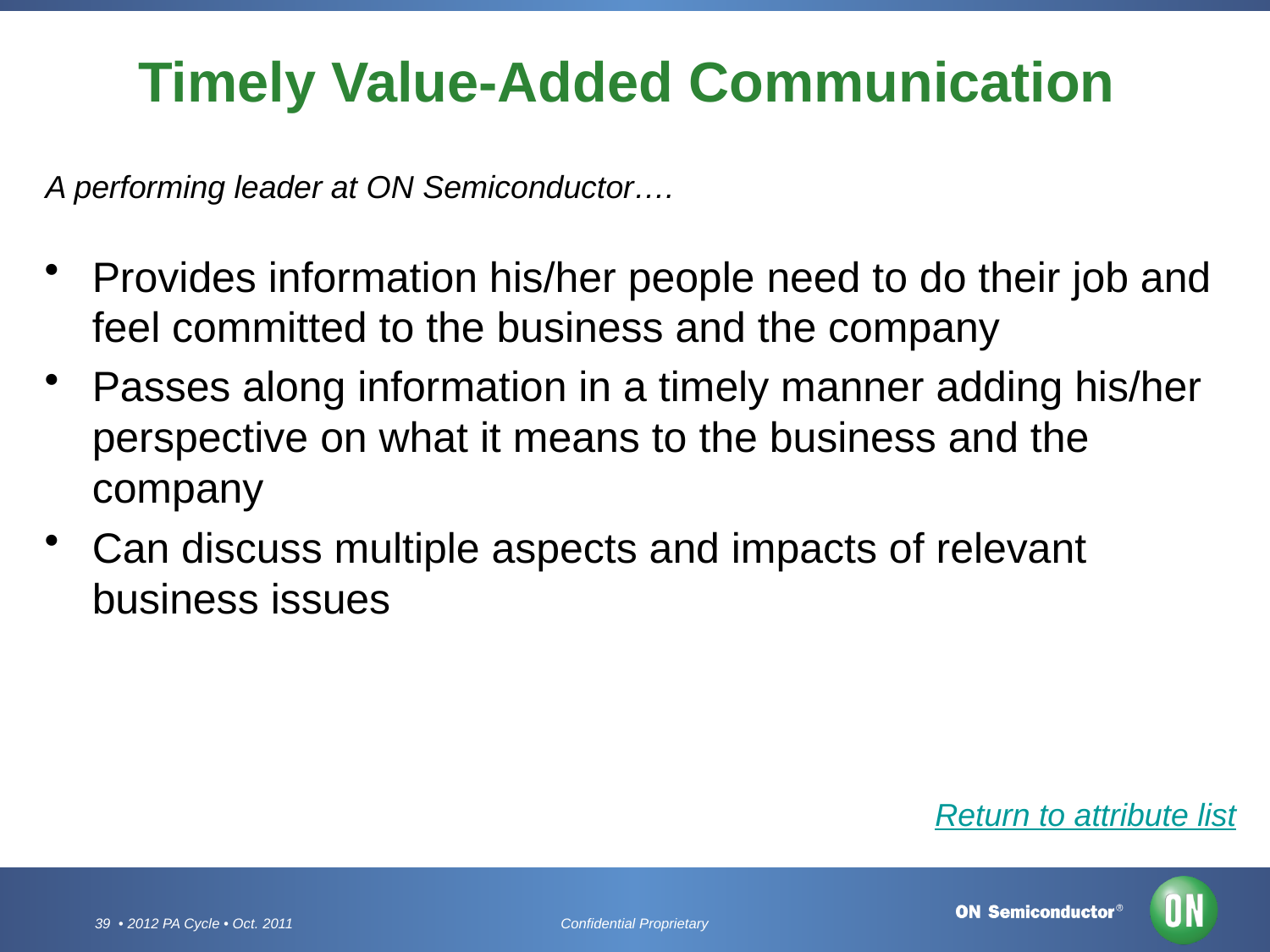

# Timely Value-Added Communication
A performing leader at ON Semiconductor….
Provides information his/her people need to do their job and feel committed to the business and the company
Passes along information in a timely manner adding his/her perspective on what it means to the business and the company
Can discuss multiple aspects and impacts of relevant business issues
Return to attribute list